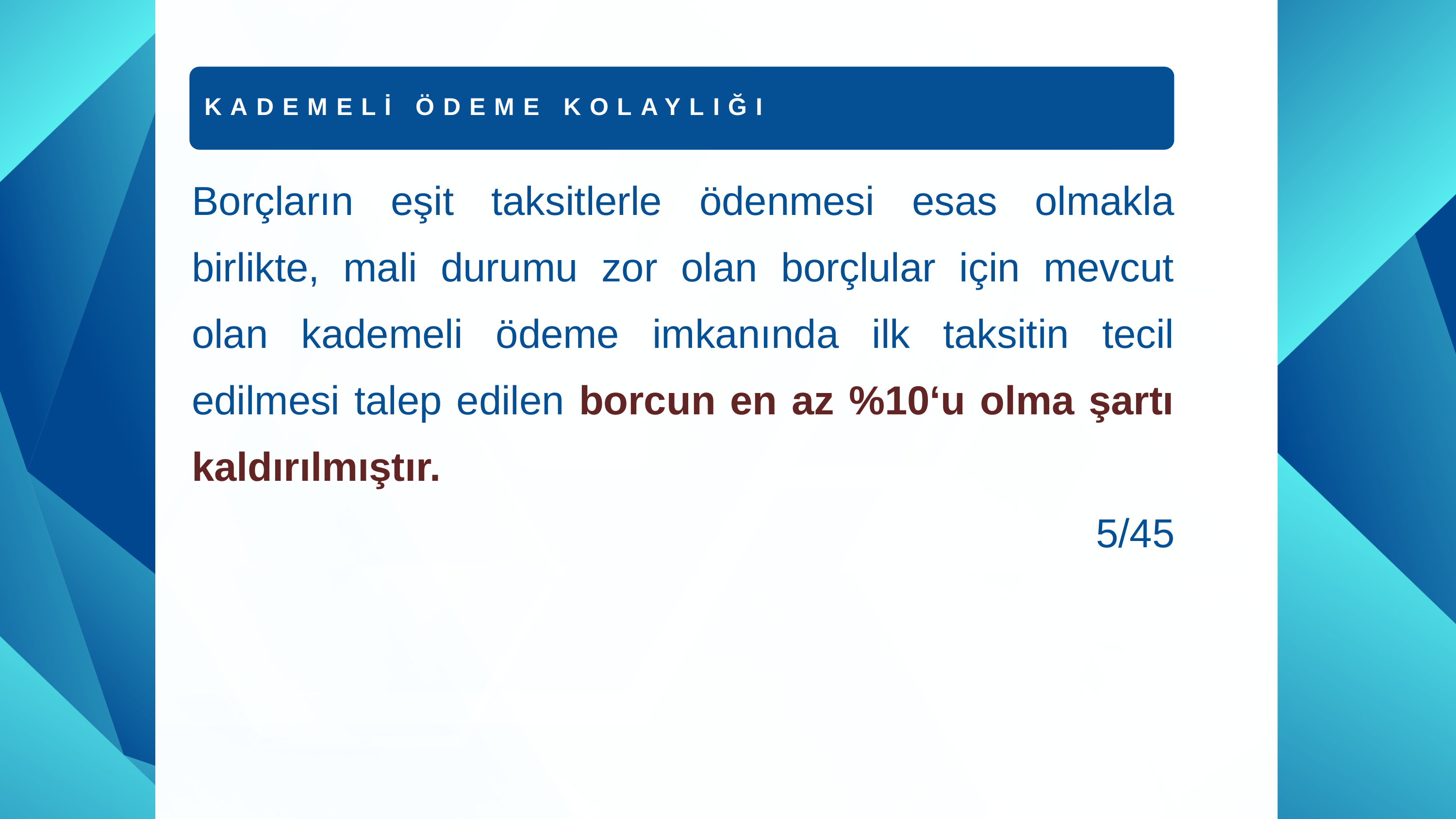

KADEMELİ ÖDEME KOLAYLIĞI

Borçların eşit taksitlerle ödenmesi esas olmakla birlikte, mali durumu zor olan borçlular için mevcut olan kademeli ödeme imkanında ilk taksitin tecil edilmesi talep edilen borcun en az %10‘u olma şartı kaldırılmıştır.
5/45